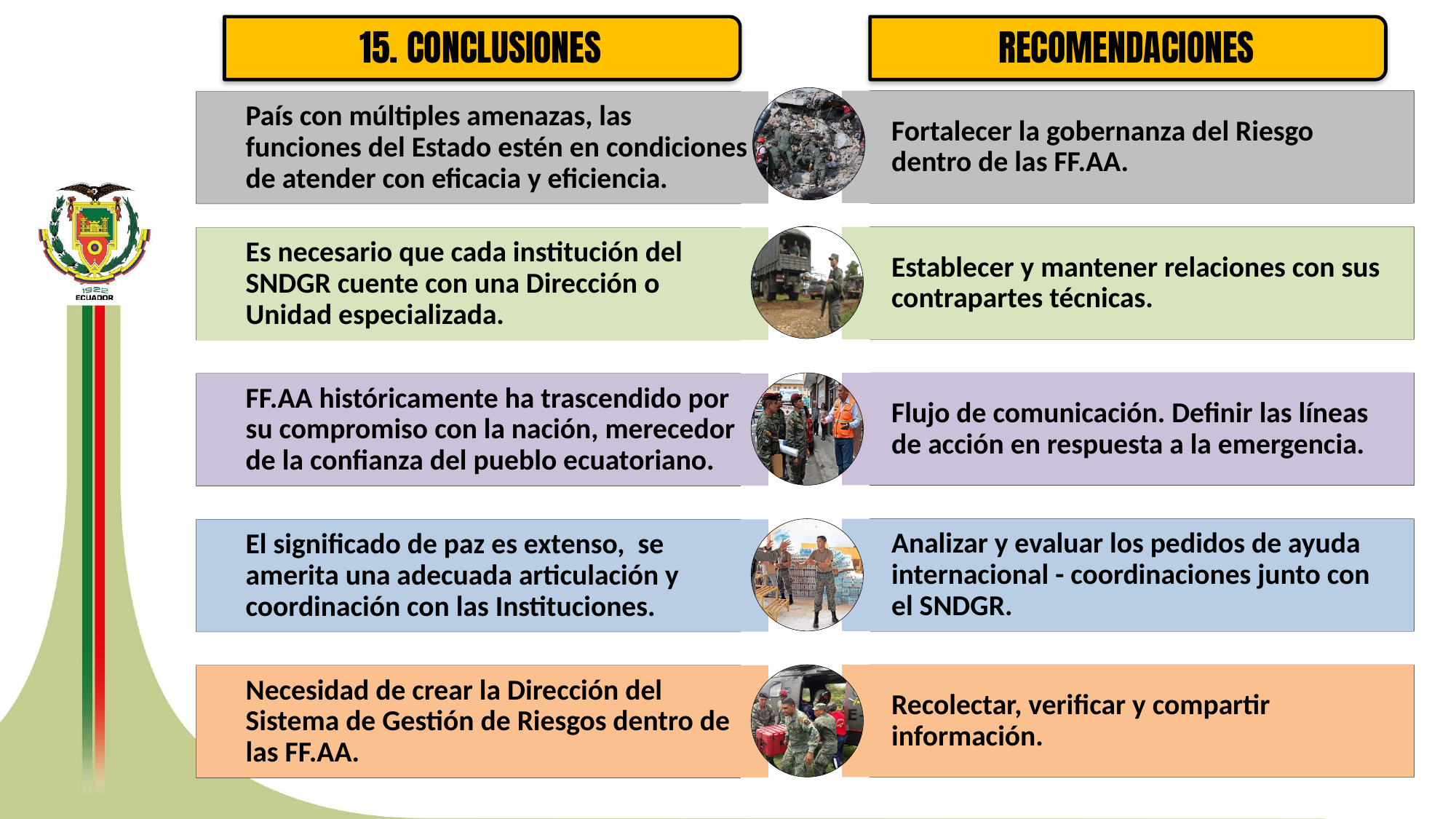

15. CONCLUSIONES
RECOMENDACIONES

Fortalecer la gobernanza del Riesgo dentro de las FF.AA.

País con múltiples amenazas, las funciones del Estado estén en condiciones de atender con eficacia y eficiencia.

Establecer y mantener relaciones con sus contrapartes técnicas.

Es necesario que cada institución del SNDGR cuente con una Dirección o Unidad especializada.

Flujo de comunicación. Definir las líneas de acción en respuesta a la emergencia.

FF.AA históricamente ha trascendido por su compromiso con la nación, merecedor de la confianza del pueblo ecuatoriano.

Analizar y evaluar los pedidos de ayuda internacional - coordinaciones junto con el SNDGR.

El significado de paz es extenso,  se amerita una adecuada articulación y coordinación con las Instituciones.

Recolectar, verificar y compartir información.

Necesidad de crear la Dirección del Sistema de Gestión de Riesgos dentro de las FF.AA.